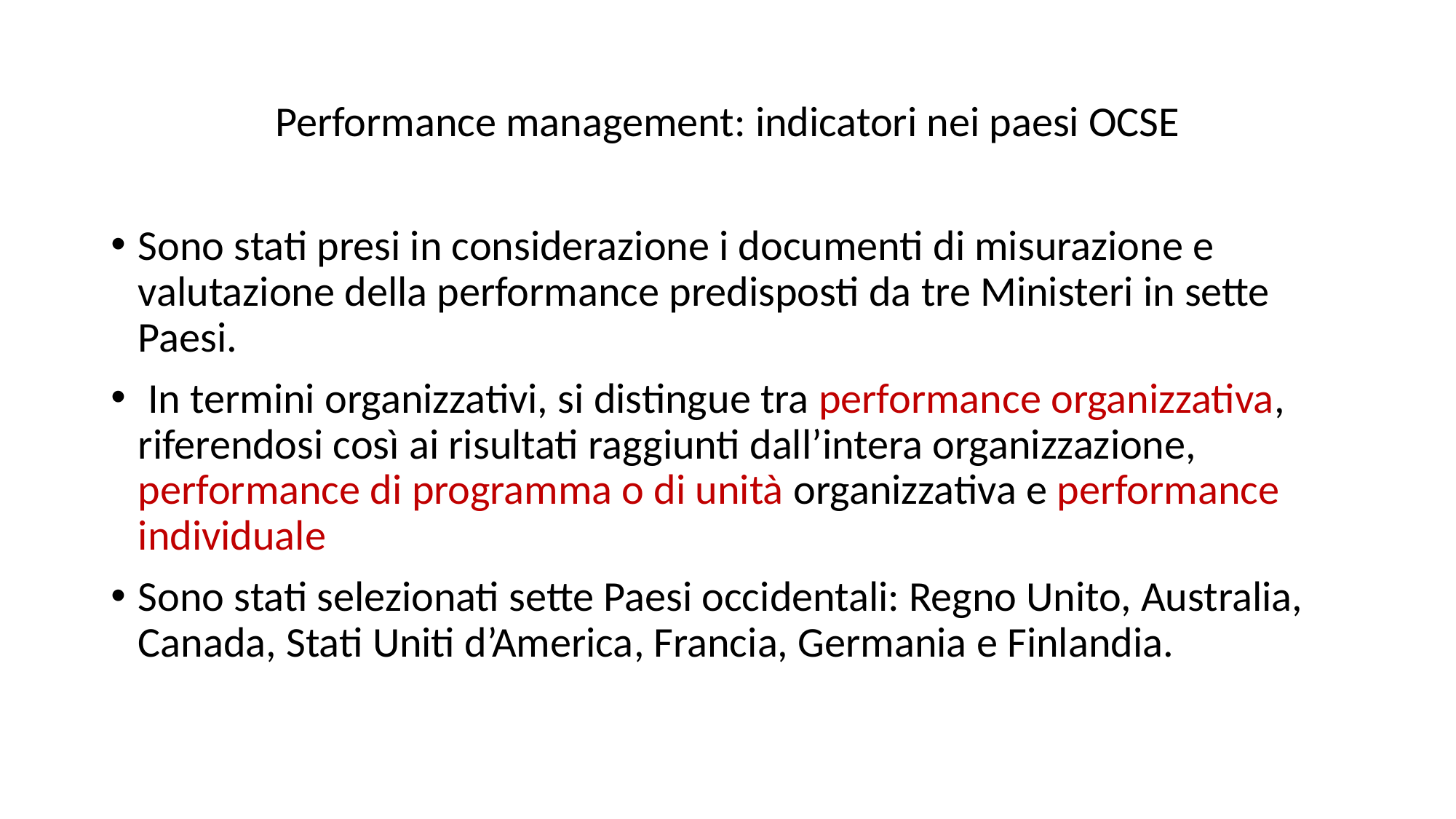

# Performance management: indicatori nei paesi OCSE
Sono stati presi in considerazione i documenti di misurazione e valutazione della performance predisposti da tre Ministeri in sette Paesi.
 In termini organizzativi, si distingue tra performance organizzativa, riferendosi così ai risultati raggiunti dall’intera organizzazione, performance di programma o di unità organizzativa e performance individuale
Sono stati selezionati sette Paesi occidentali: Regno Unito, Australia, Canada, Stati Uniti d’America, Francia, Germania e Finlandia.